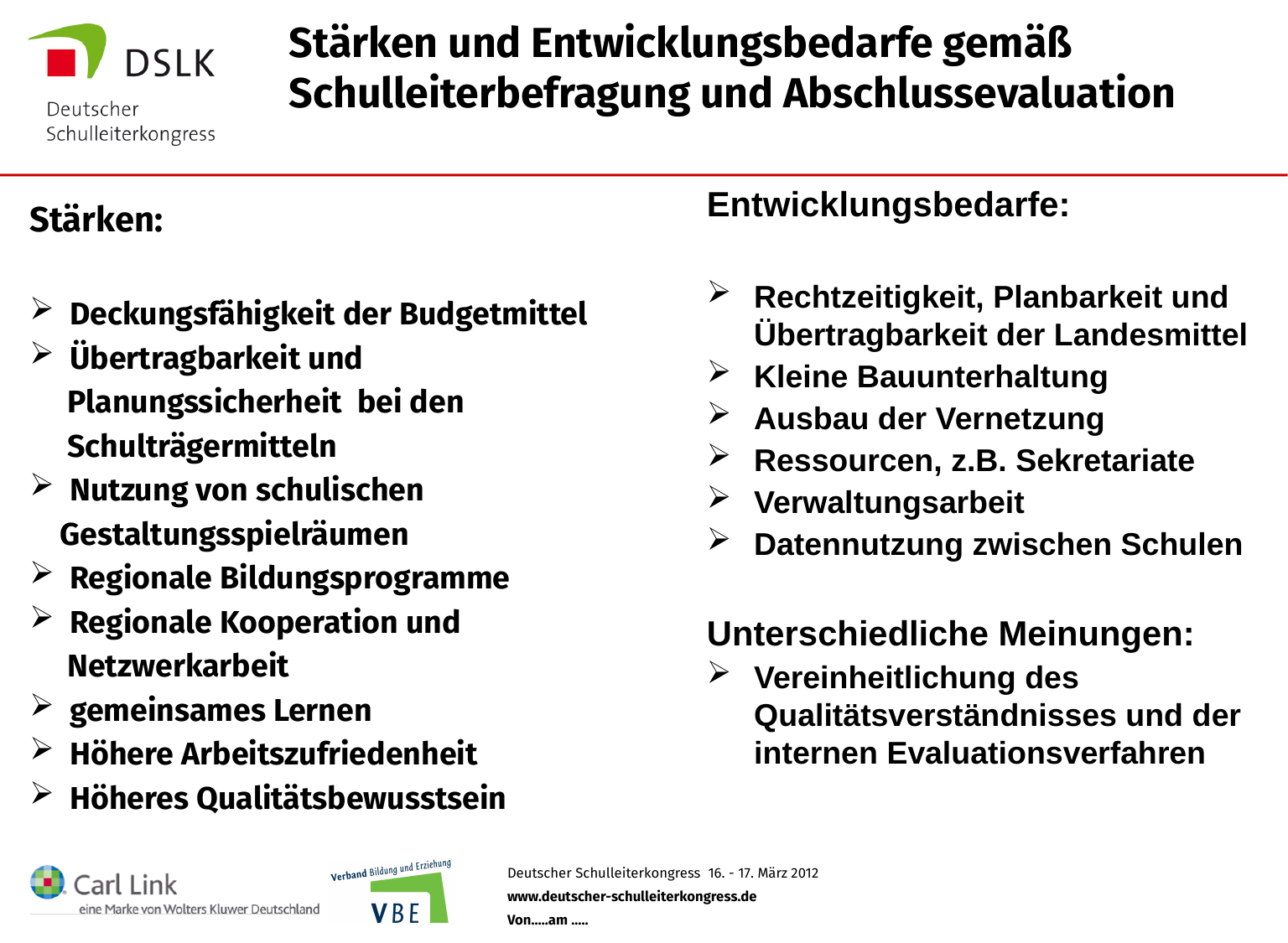

# Stärken und Entwicklungsbedarfe gemäß Schulleiterbefragung und Abschlussevaluation

Stärken:

  Deckungsfähigkeit der Budgetmittel
  Übertragbarkeit und
     Planungssicherheit  bei den
     Schulträgermitteln
  Nutzung von schulischen
    Gestaltungsspielräumen
  Regionale Bildungsprogramme
  Regionale Kooperation und
     Netzwerkarbeit
  gemeinsames Lernen
  Höhere Arbeitszufriedenheit
  Höheres Qualitätsbewusstsein
Entwicklungsbedarfe:

Rechtzeitigkeit, Planbarkeit und Übertragbarkeit der Landesmittel
Kleine Bauunterhaltung
Ausbau der Vernetzung
Ressourcen, z.B. Sekretariate
Verwaltungsarbeit
Datennutzung zwischen Schulen

Unterschiedliche Meinungen:
Vereinheitlichung des Qualitätsverständnisses und der internen Evaluationsverfahren